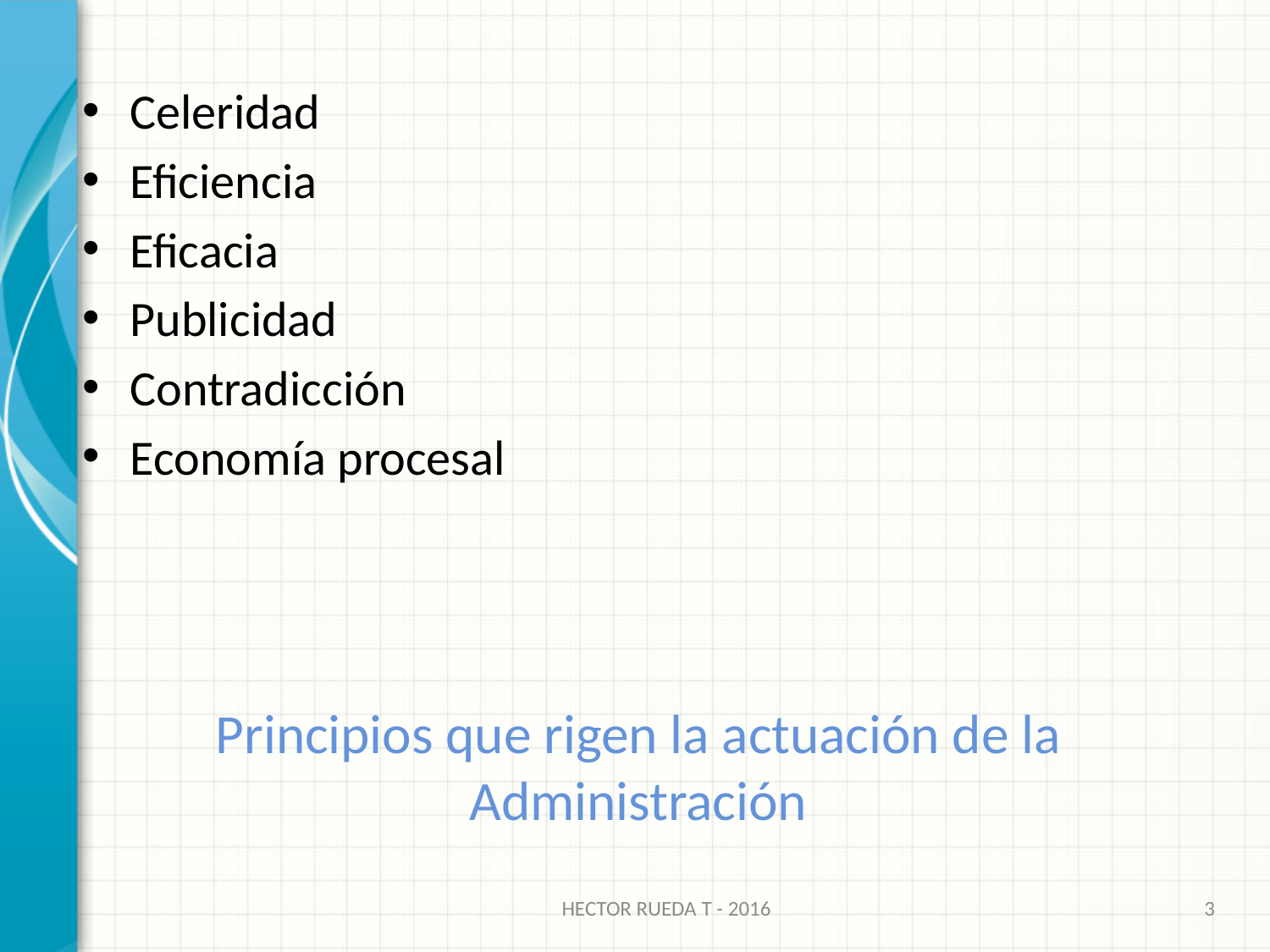

Celeridad
Eficiencia
Eficacia
Publicidad
Contradicción
Economía procesal
# Principios que rigen la actuación de la Administración
HECTOR RUEDA T - 2016
3